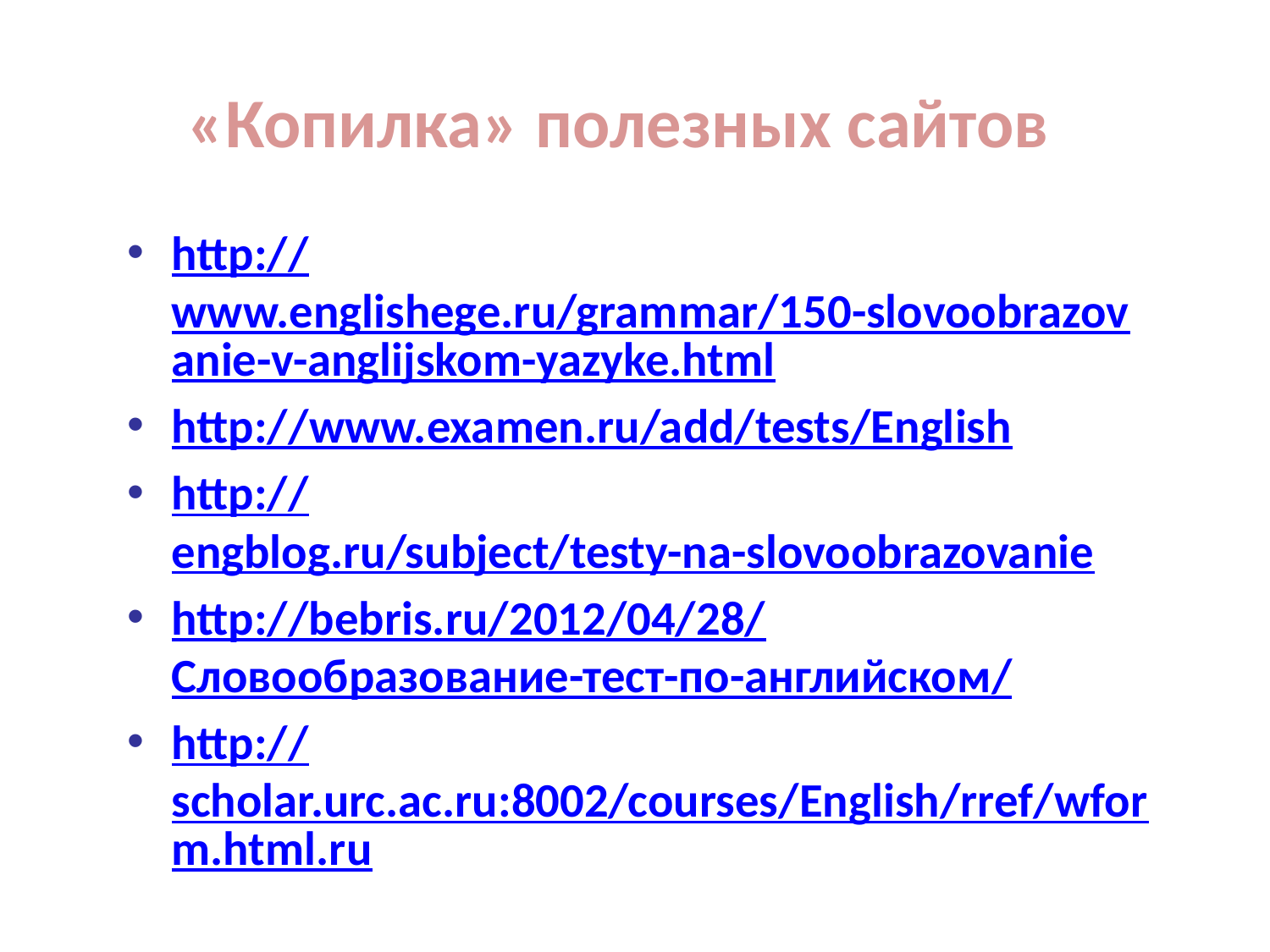

# «Копилка» полезных сайтов
http://www.englishege.ru/grammar/150-slovoobrazovanie-v-anglijskom-yazyke.html
http://www.examen.ru/add/tests/English
http://engblog.ru/subject/testy-na-slovoobrazovanie
http://bebris.ru/2012/04/28/Словообразование-тест-по-английском/
http://scholar.urc.ac.ru:8002/courses/English/rref/wform.html.ru